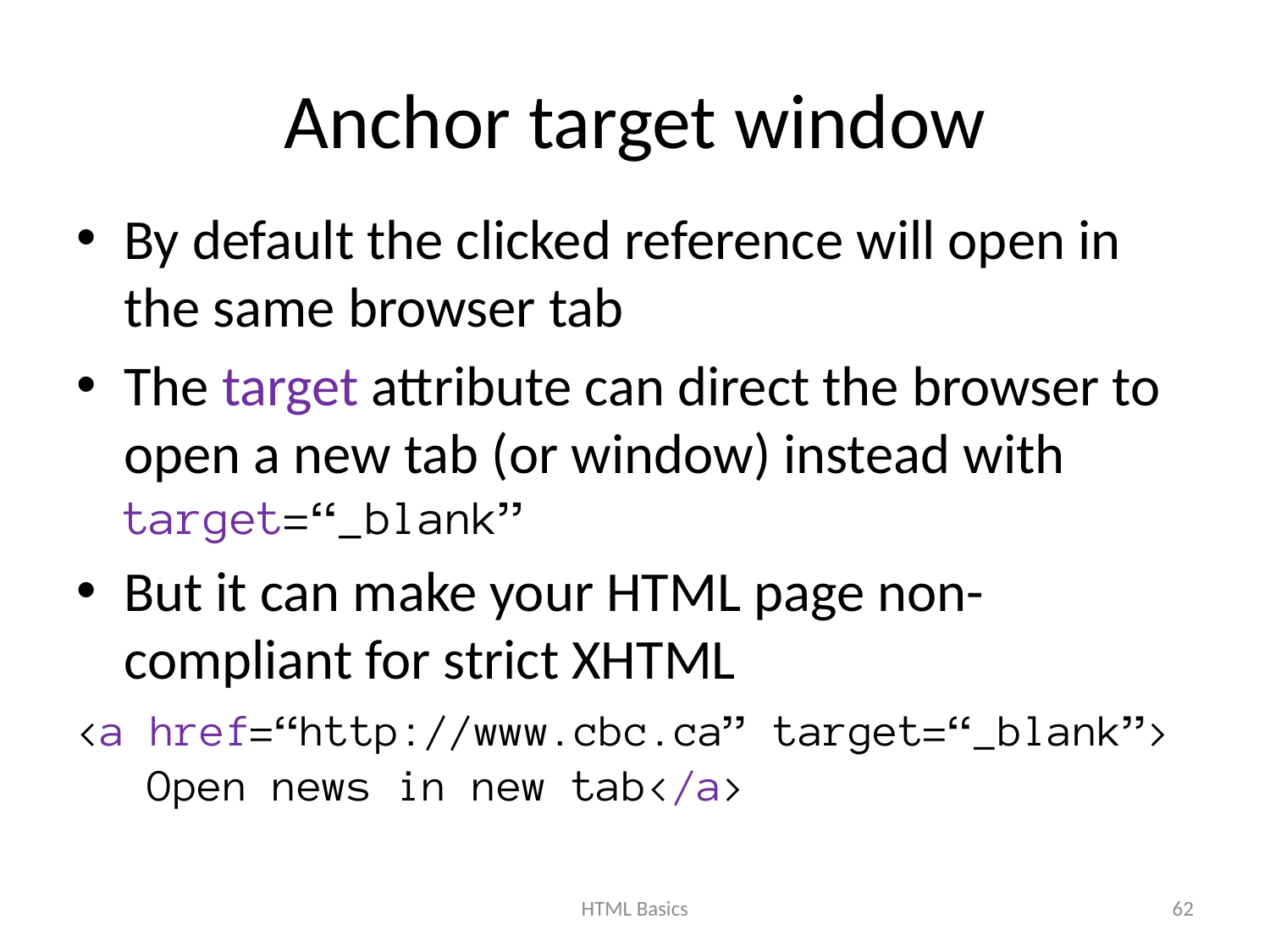

# Anchor target window
By default the clicked reference will open in the same browser tab
The target attribute can direct the browser to open a new tab (or window) instead with target=“_blank”
But it can make your HTML page non-compliant for strict XHTML
<a href=“http://www.cbc.ca” target=“_blank”>  Open news in new tab</a>
HTML Basics
62